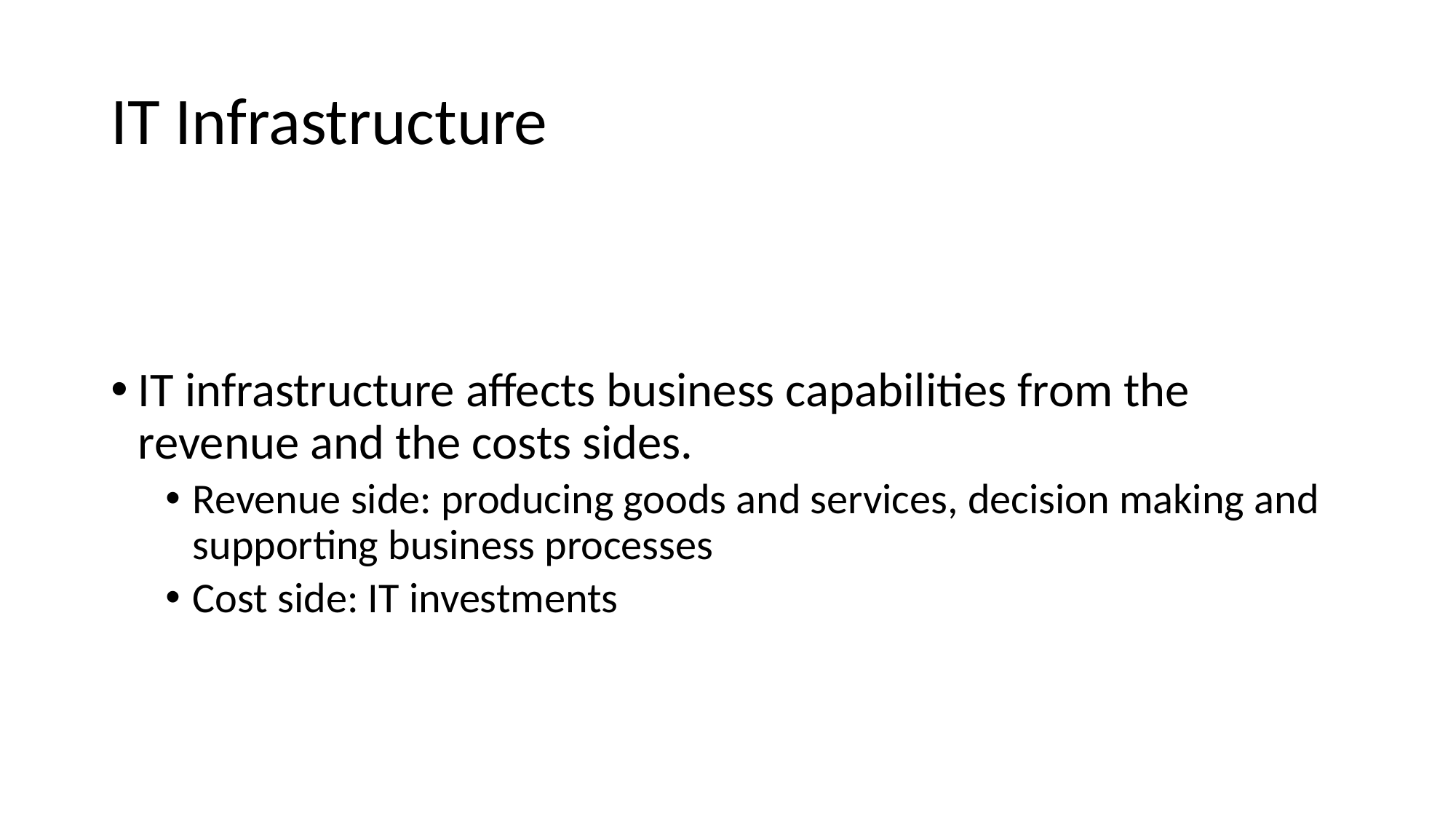

# IT Infrastructure

IT infrastructure affects business capabilities from the revenue and the costs sides.
Revenue side: producing goods and services, decision making and supporting business processes
Cost side: IT investments